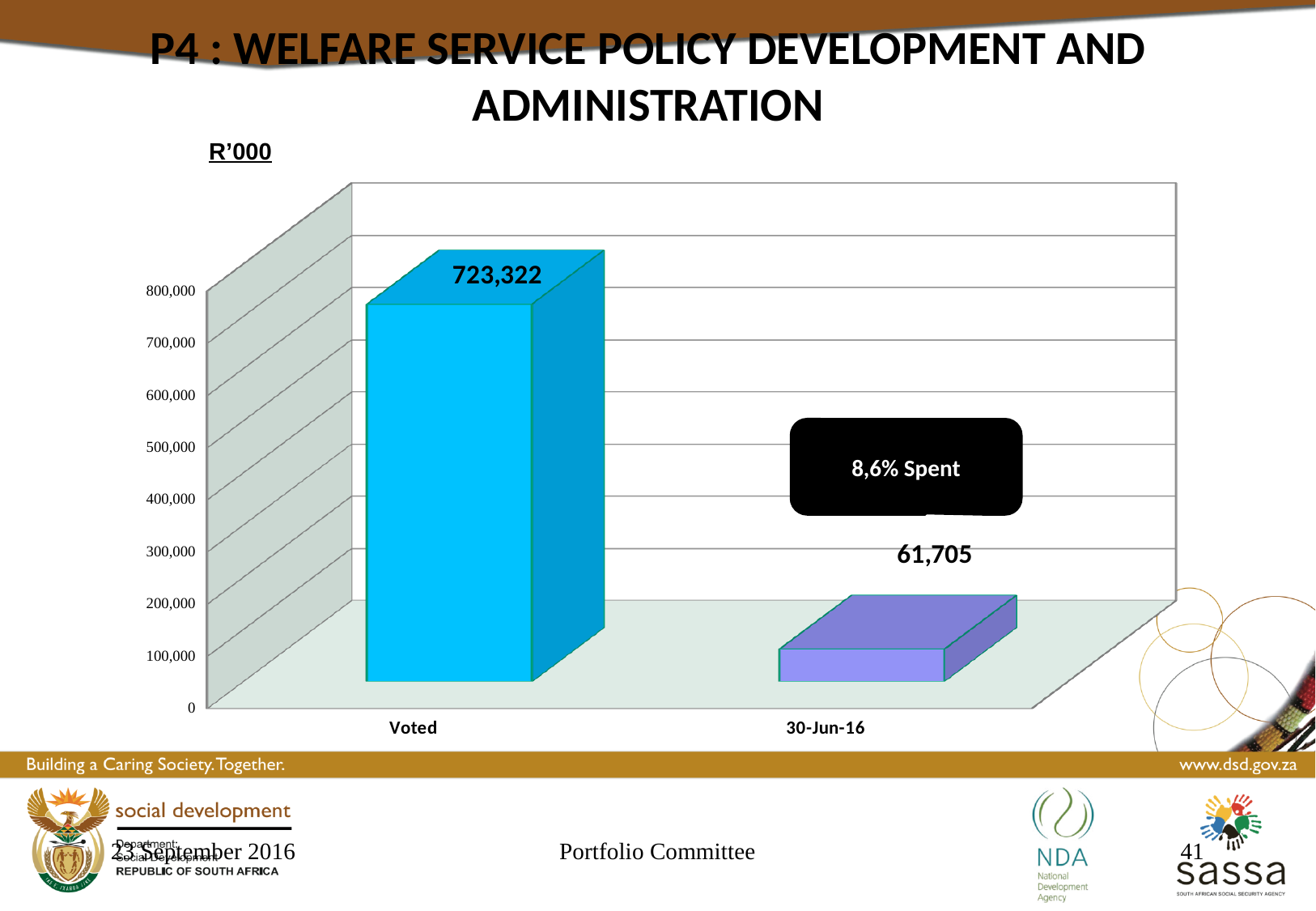

P4 : WELFARE SERVICE POLICY DEVELOPMENT AND ADMINISTRATION
R’000

[unsupported chart]

8,6% Spent
23 September 2016
Portfolio Committee
41